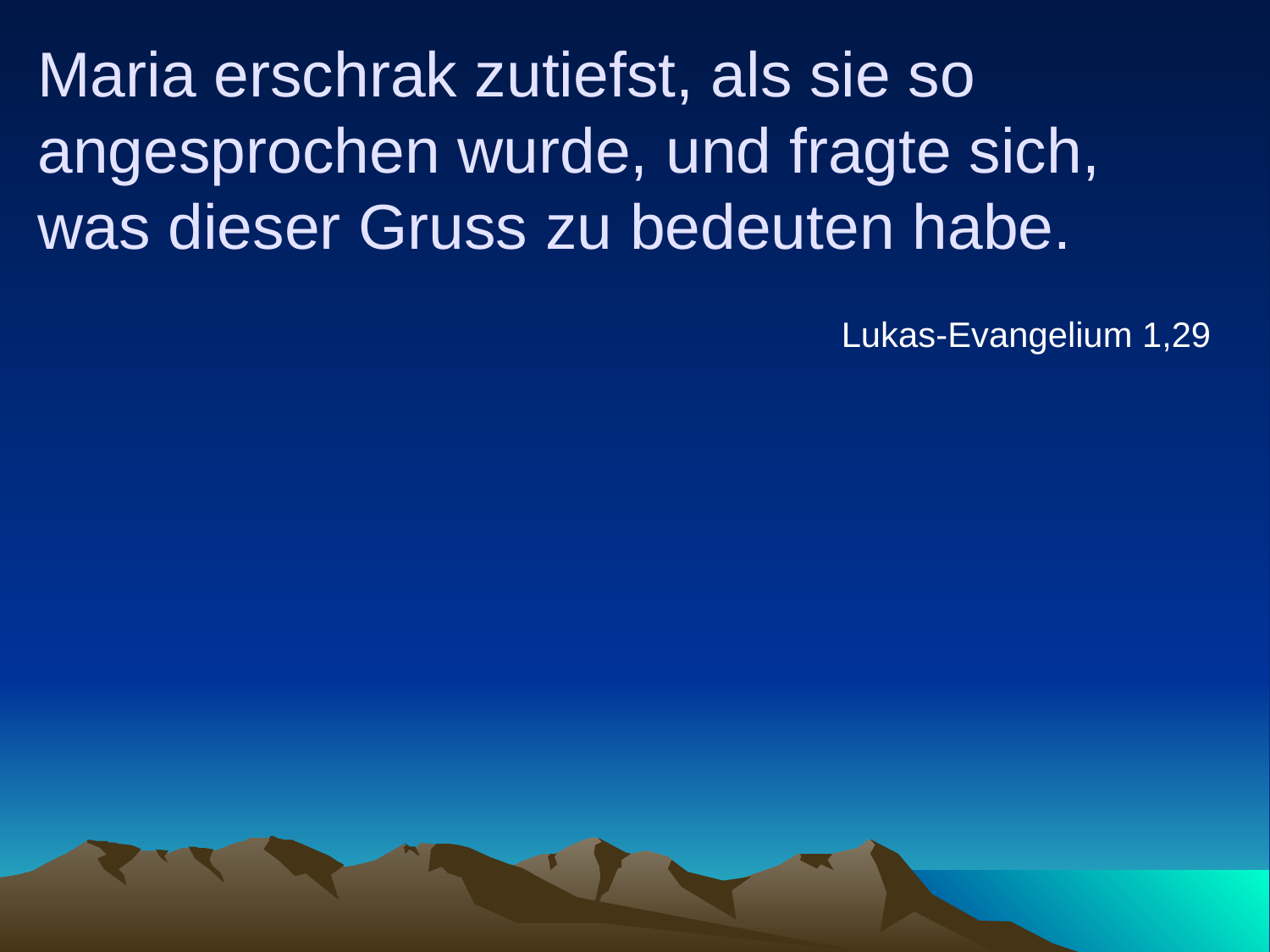

# Maria erschrak zutiefst, als sie so angesprochen wurde, und fragte sich, was dieser Gruss zu bedeuten habe.
Lukas-Evangelium 1,29